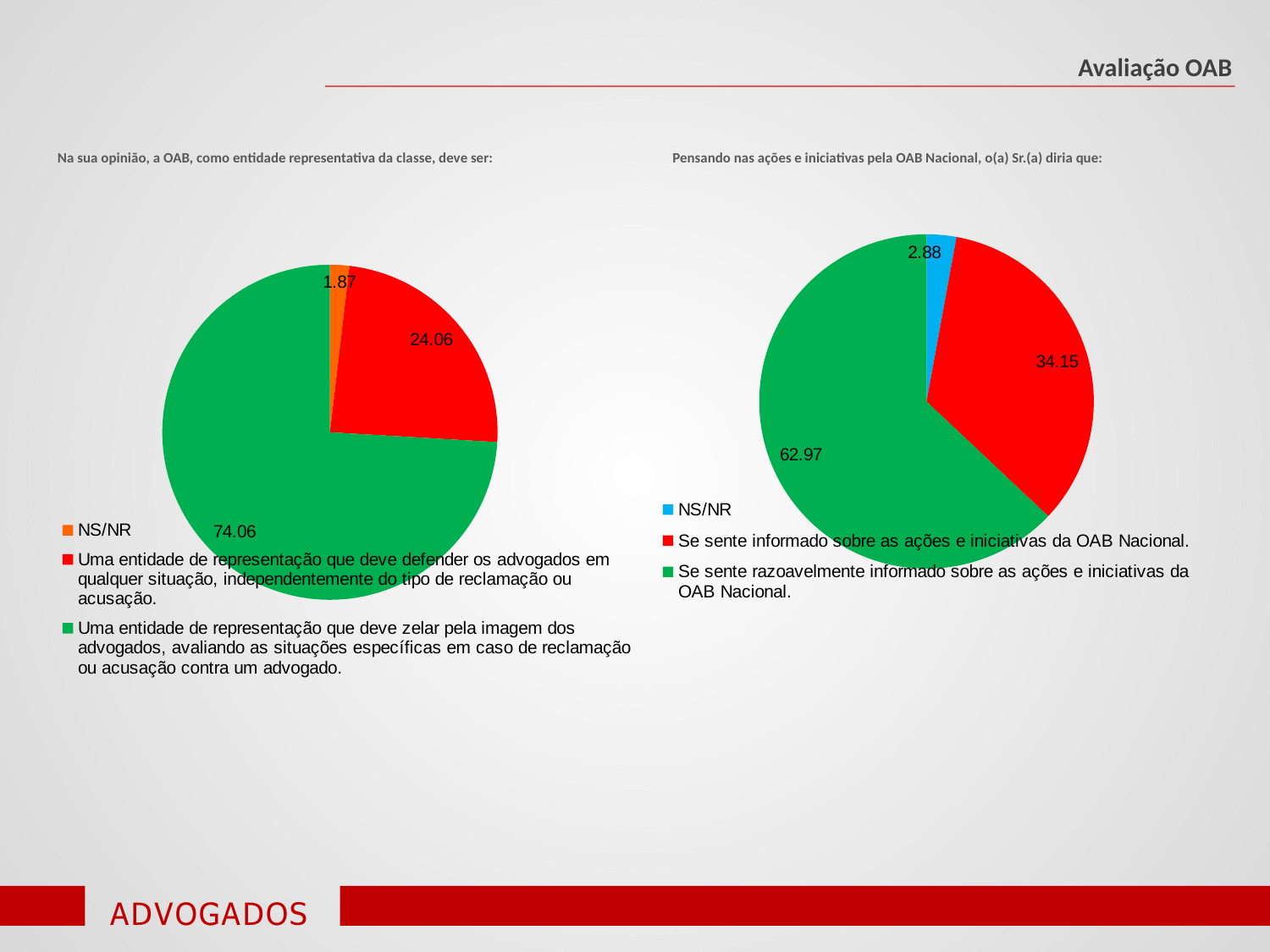

Avaliação OAB
Na sua opinião, a OAB, como entidade representativa da classe, deve ser:
Pensando nas ações e iniciativas pela OAB Nacional, o(a) Sr.(a) diria que:

### Chart

| Category |  |
|---|---|
| NS/NR | 2.88 |
| Se sente informado sobre as ações e iniciativas da OAB Nacional. | 34.15 |
| Se sente razoavelmente informado sobre as ações e iniciativas da OAB Nacional. | 62.97 |

### Chart

| Category |  |
|---|---|
| NS/NR | 1.8731988472622478 |
| Uma entidade de representação que deve defender os advogados em qualquer situação, independentemente do tipo de reclamação ou acusação. | 24.06340057636887 |
| Uma entidade de representação que deve zelar pela imagem dos advogados, avaliando as situações específicas em caso de reclamação ou acusação contra um advogado. | 74.06340057636888 |